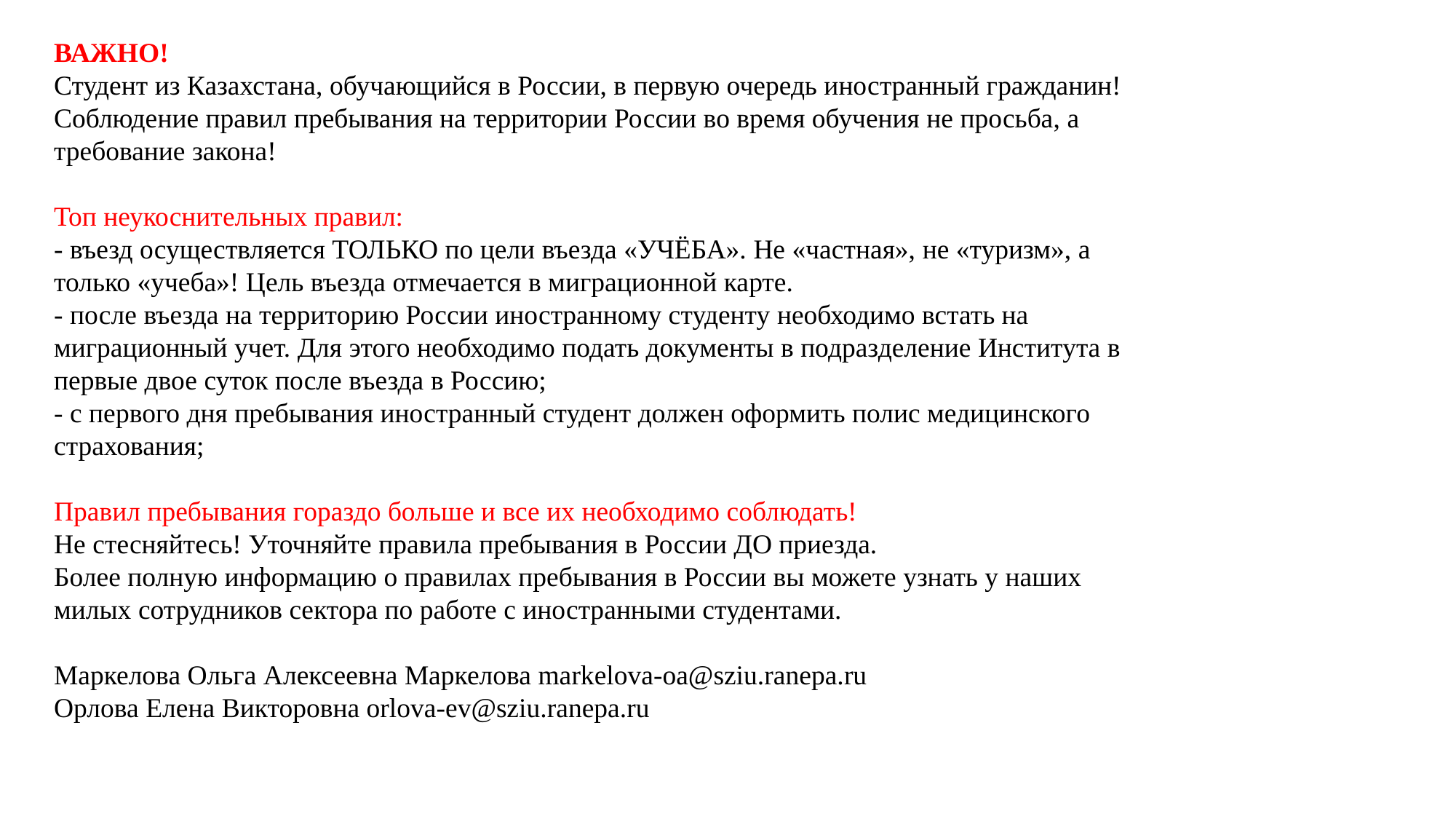

ВАЖНО!
Студент из Казахстана, обучающийся в России, в первую очередь иностранный гражданин!
Соблюдение правил пребывания на территории России во время обучения не просьба, а требование закона!

Топ неукоснительных правил:
- въезд осуществляется ТОЛЬКО по цели въезда «УЧЁБА». Не «частная», не «туризм», а только «учеба»! Цель въезда отмечается в миграционной карте.
- после въезда на территорию России иностранному студенту необходимо встать на миграционный учет. Для этого необходимо подать документы в подразделение Института в первые двое суток после въезда в Россию;
- с первого дня пребывания иностранный студент должен оформить полис медицинского страхования;

Правил пребывания гораздо больше и все их необходимо соблюдать!
Не стесняйтесь! Уточняйте правила пребывания в России ДО приезда.
Более полную информацию о правилах пребывания в России вы можете узнать у наших милых сотрудников сектора по работе с иностранными студентами.

Маркелова Ольга Алексеевна Маркелова markelova-oa@sziu.ranepa.ru
Орлова Елена Викторовна orlova-ev@sziu.ranepa.ru